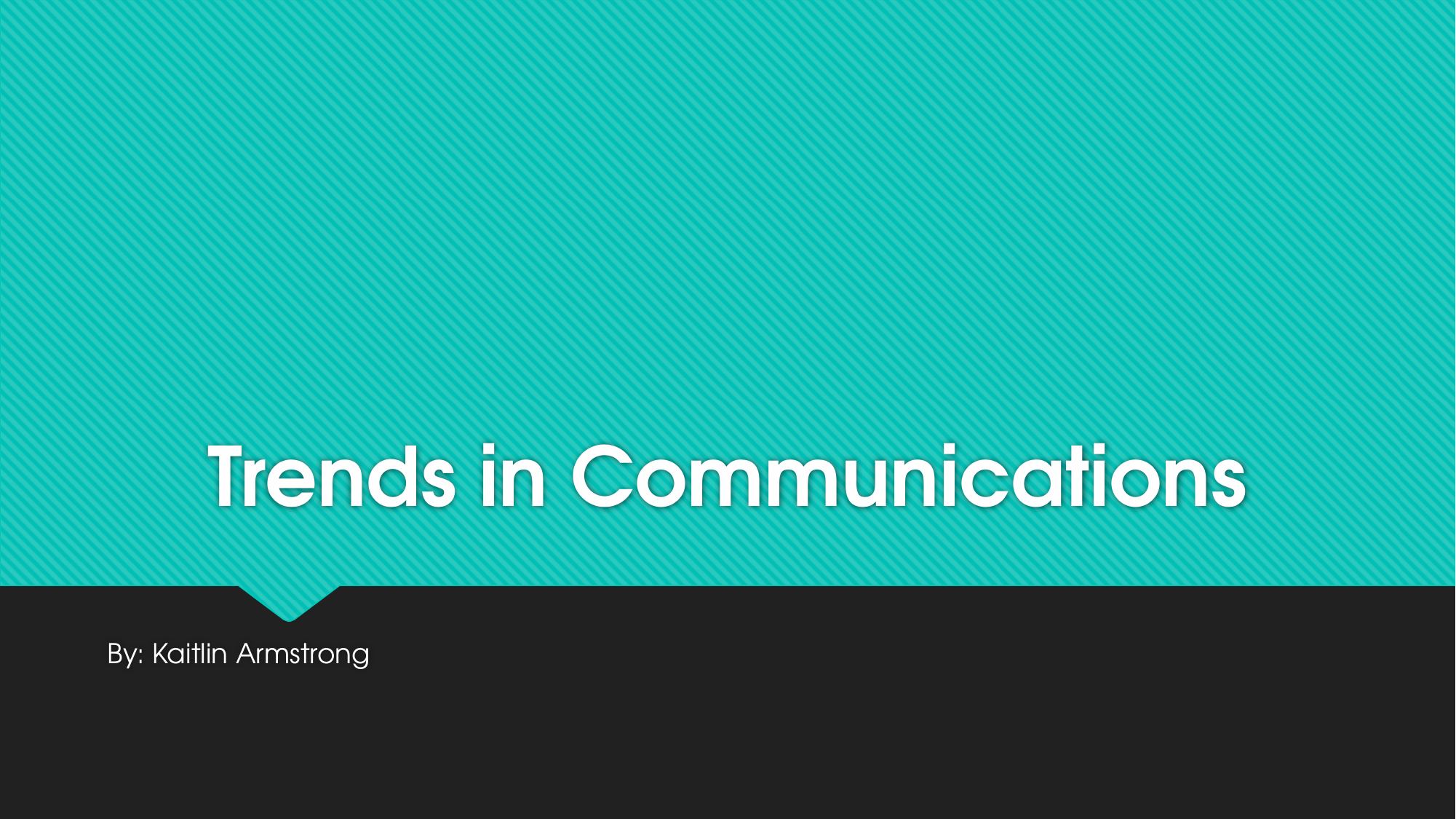

# Trends in Communications
By: Kaitlin Armstrong